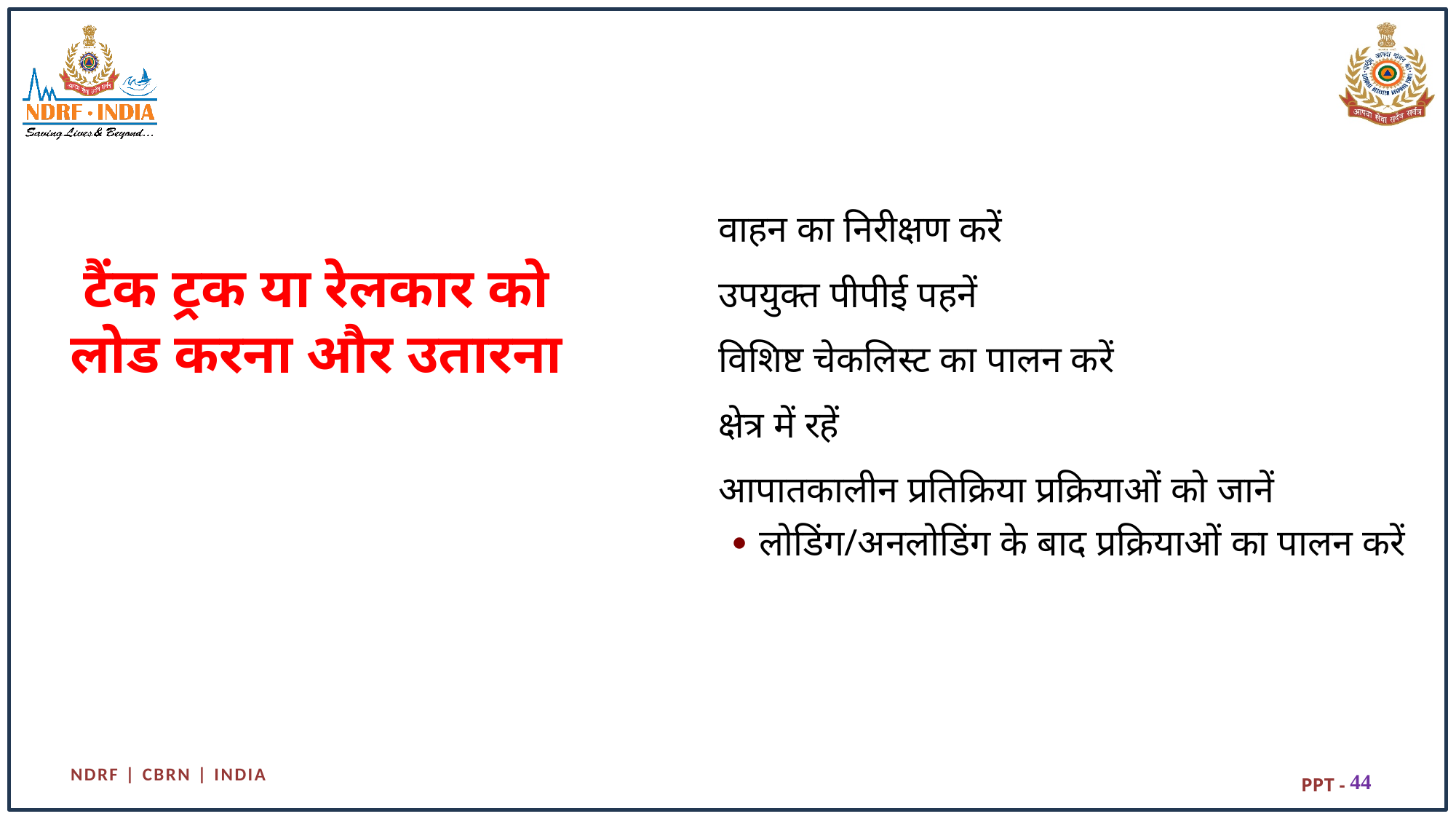

वाहन का निरीक्षण करें
उपयुक्त पीपीई पहनें
विशिष्ट चेकलिस्ट का पालन करें
क्षेत्र में रहें
आपातकालीन प्रतिक्रिया प्रक्रियाओं को जानें
लोडिंग/अनलोडिंग के बाद प्रक्रियाओं का पालन करें
# टैंक ट्रक या रेलकार को लोड करना और उतारना

44